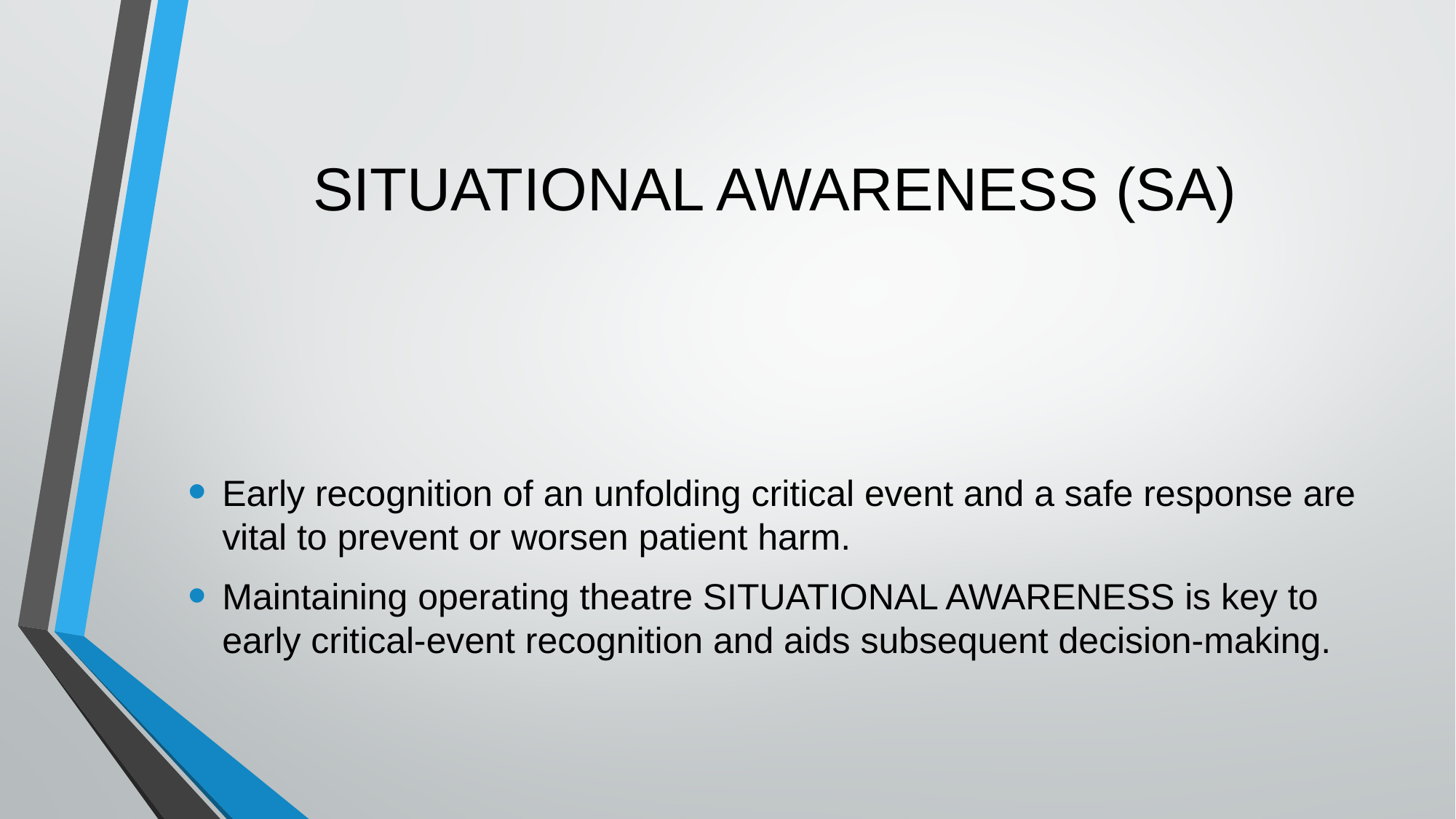

# SITUATIONAL AWARENESS (SA)

Early recognition of an unfolding critical event and a safe response are vital to prevent or worsen patient harm.
Maintaining operating theatre SITUATIONAL AWARENESS is key to early critical-event recognition and aids subsequent decision-making.